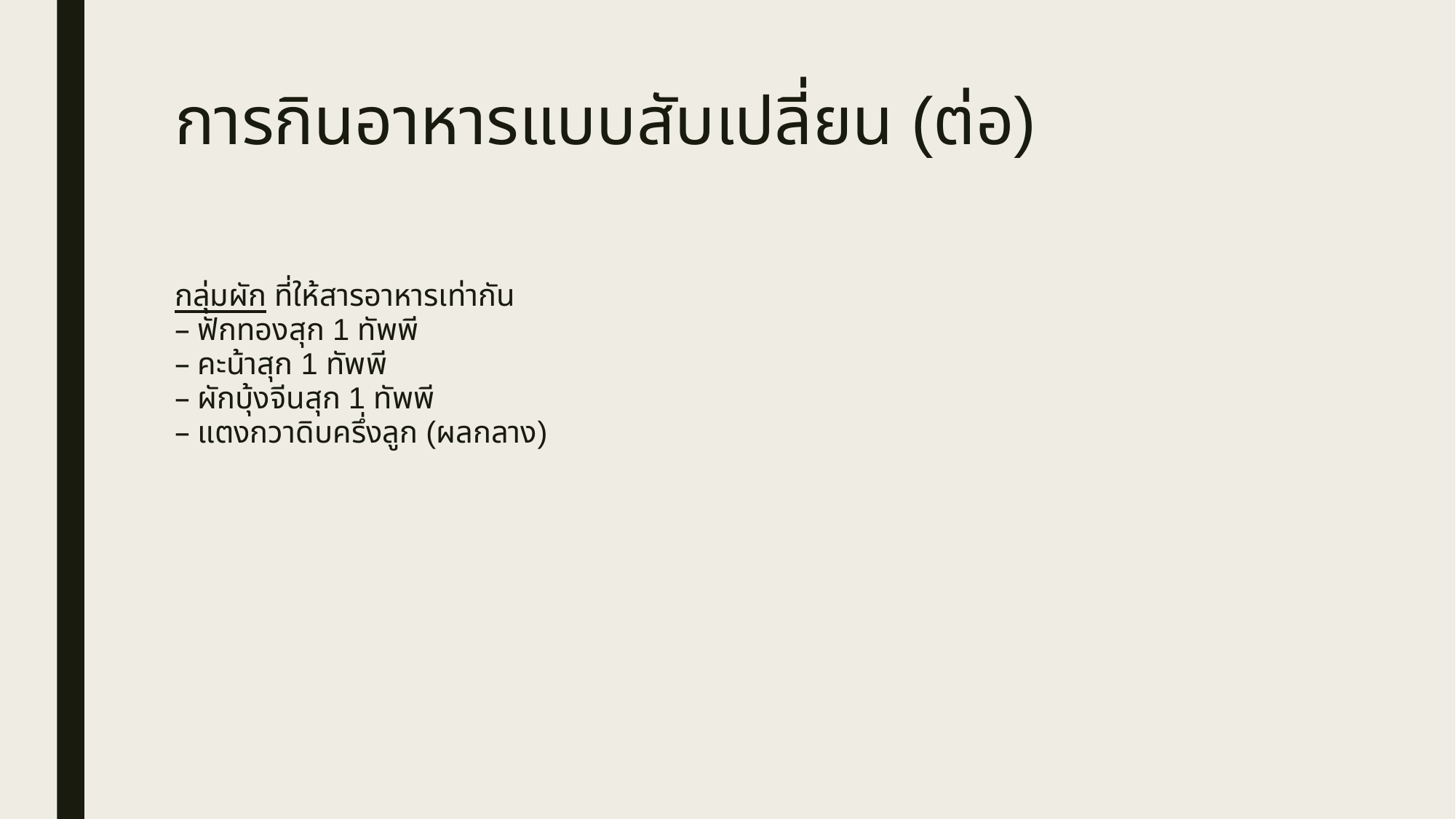

# การกินอาหารแบบสับเปลี่ยน (ต่อ)
กลุ่มผัก ที่ให้สารอาหารเท่ากัน
– ฟักทองสุก 1 ทัพพี
– คะน้าสุก 1 ทัพพี
– ผักบุ้งจีนสุก 1 ทัพพี
– แตงกวาดิบครึ่งลูก (ผลกลาง)